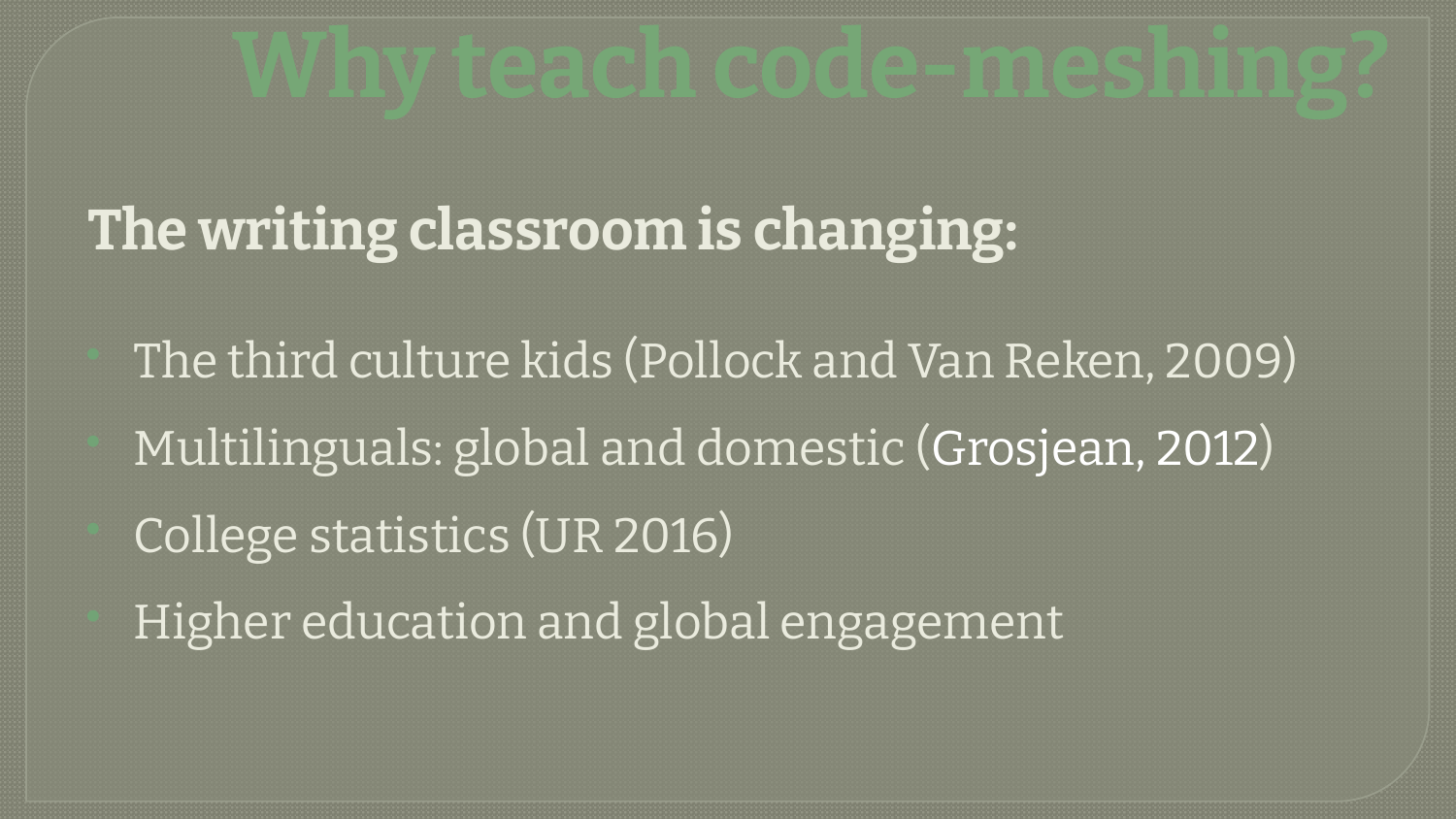

# Why teach code-meshing?
The writing classroom is changing:

The third culture kids (Pollock and Van Reken, 2009)

Multilinguals: global and domestic (Grosjean, 2012)

College statistics (UR 2016)

Higher education and global engagement